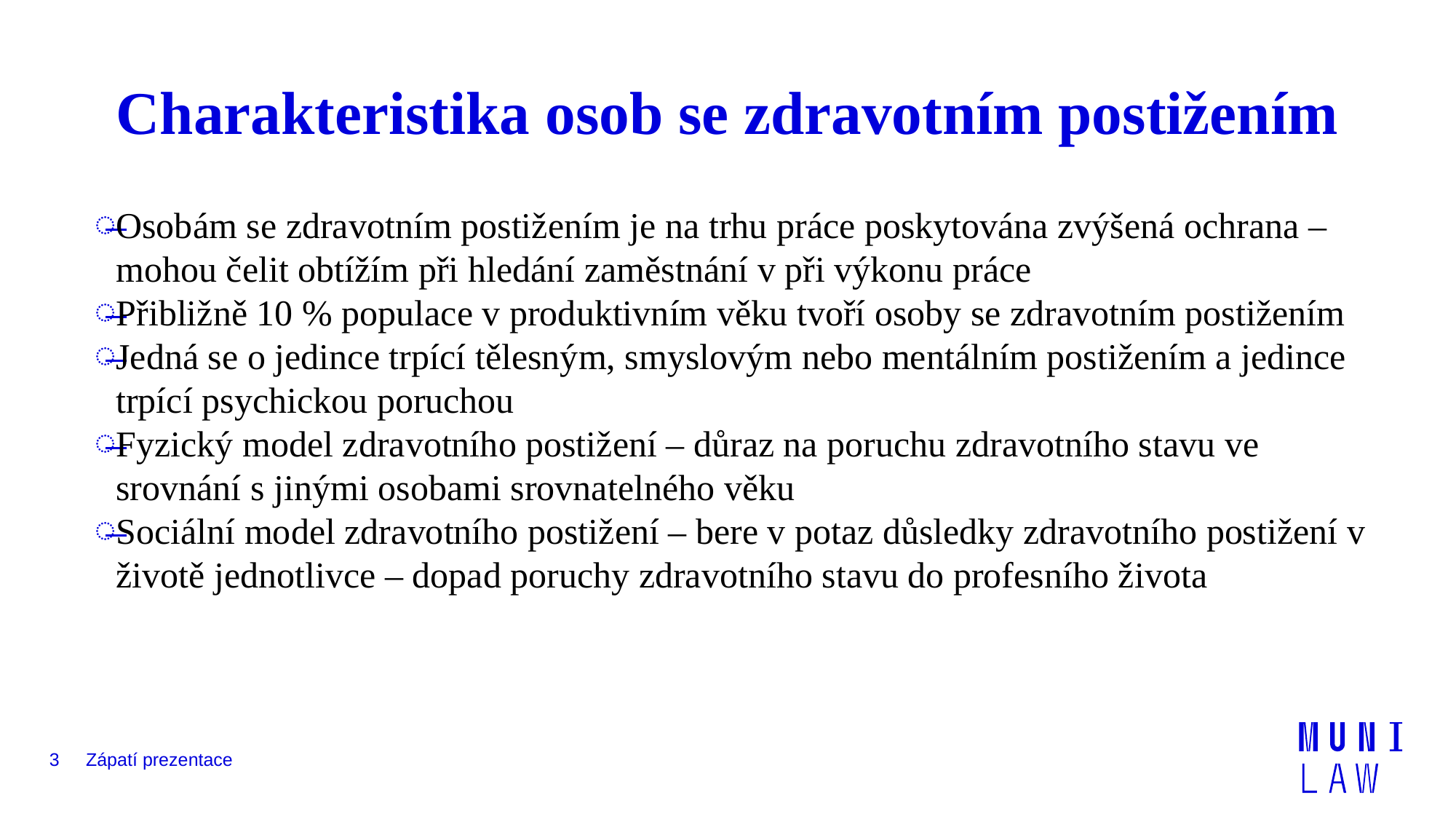

# Charakteristika osob se zdravotním postižením
Osobám se zdravotním postižením je na trhu práce poskytována zvýšená ochrana – mohou čelit obtížím při hledání zaměstnání v při výkonu práce
Přibližně 10 % populace v produktivním věku tvoří osoby se zdravotním postižením
Jedná se o jedince trpící tělesným, smyslovým nebo mentálním postižením a jedince trpící psychickou poruchou
Fyzický model zdravotního postižení – důraz na poruchu zdravotního stavu ve srovnání s jinými osobami srovnatelného věku
Sociální model zdravotního postižení – bere v potaz důsledky zdravotního postižení v životě jednotlivce – dopad poruchy zdravotního stavu do profesního života
3
Zápatí prezentace